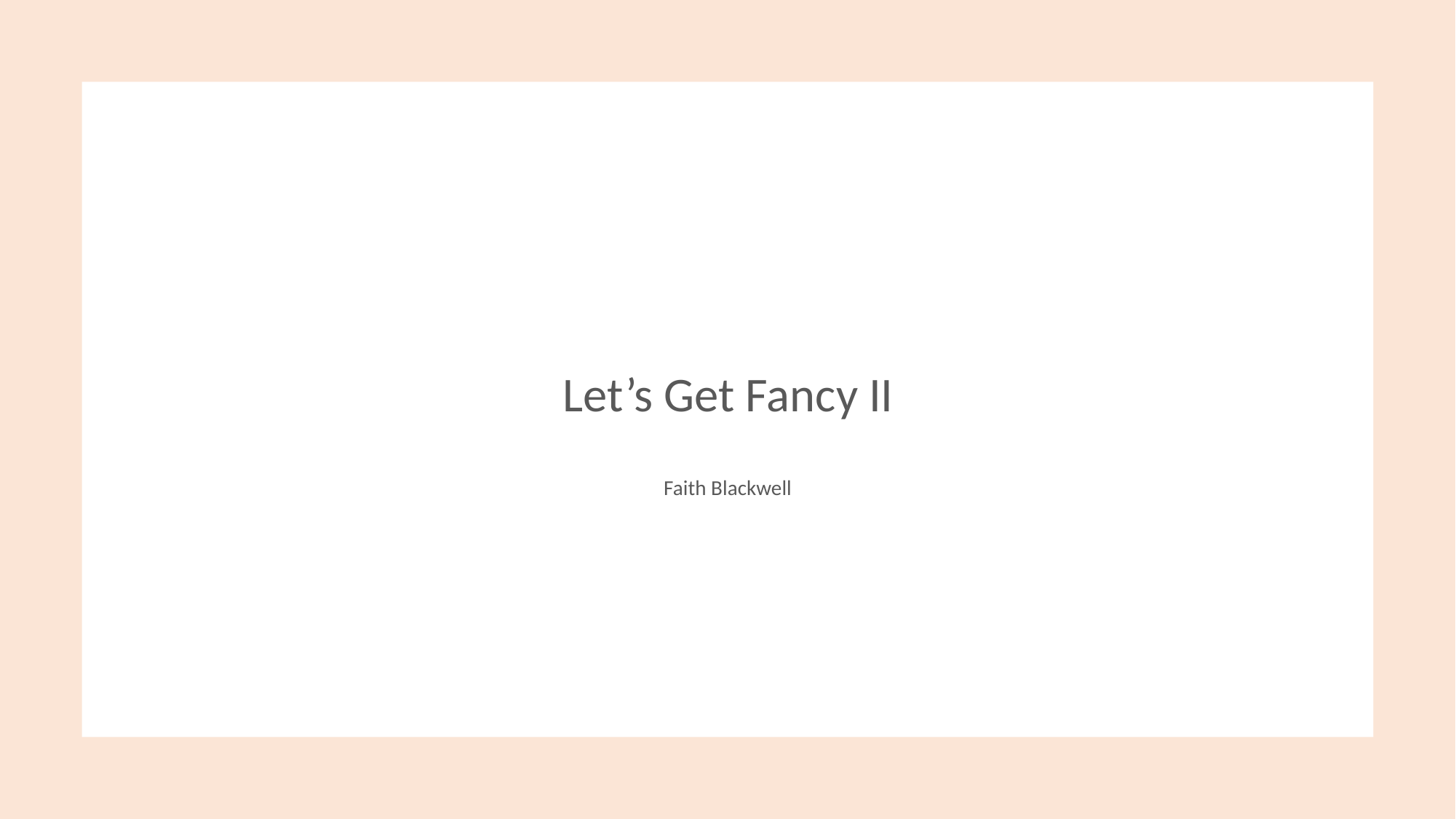

# Let’s Get Fancy II
Faith Blackwell